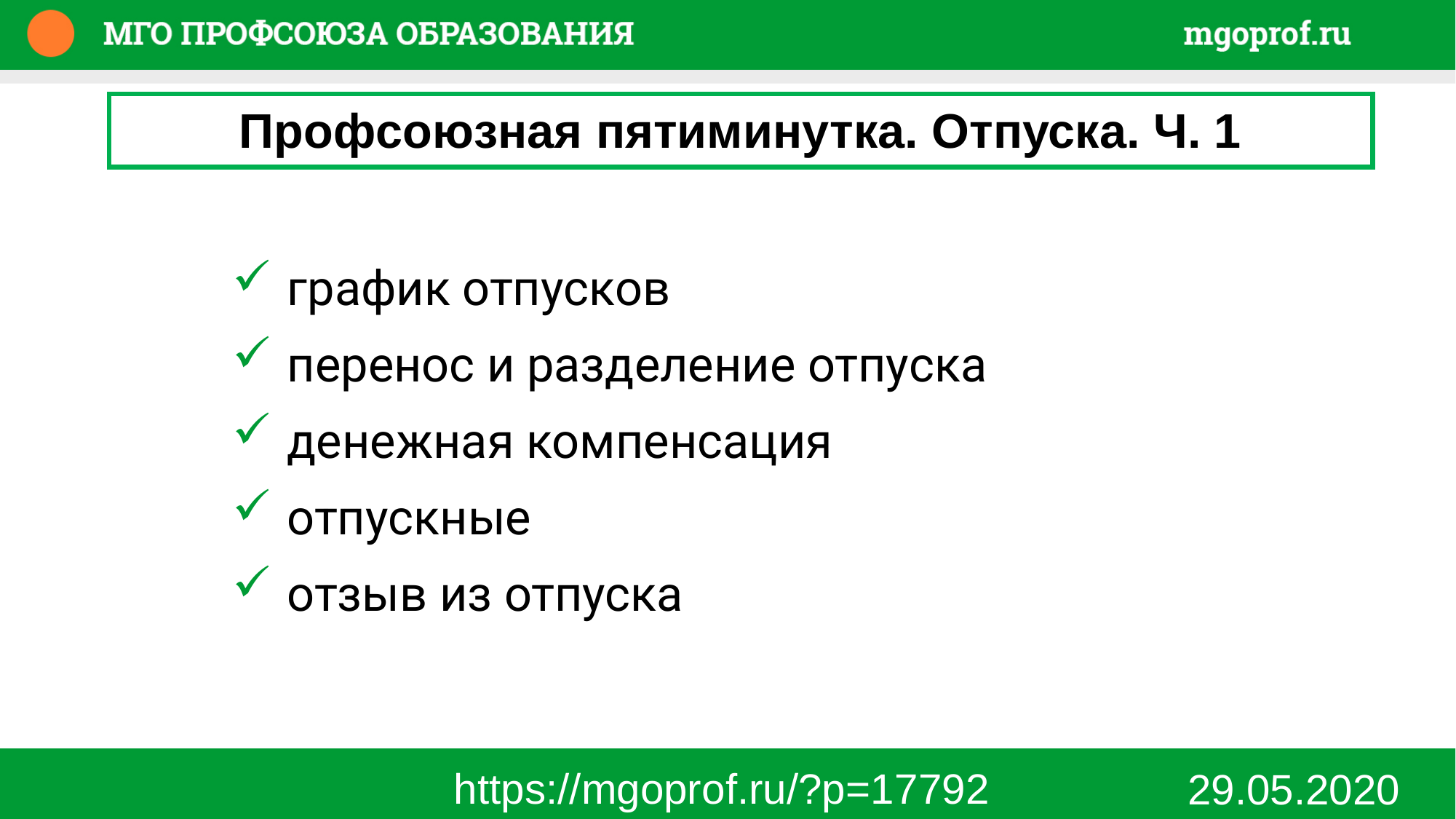

Профсоюзная пятиминутка. Отпуска. Ч. 1
график отпусков
перенос и разделение отпуска
денежная компенсация
отпускные
отзыв из отпуска
https://mgoprof.ru/?p=17792
29.05.2020